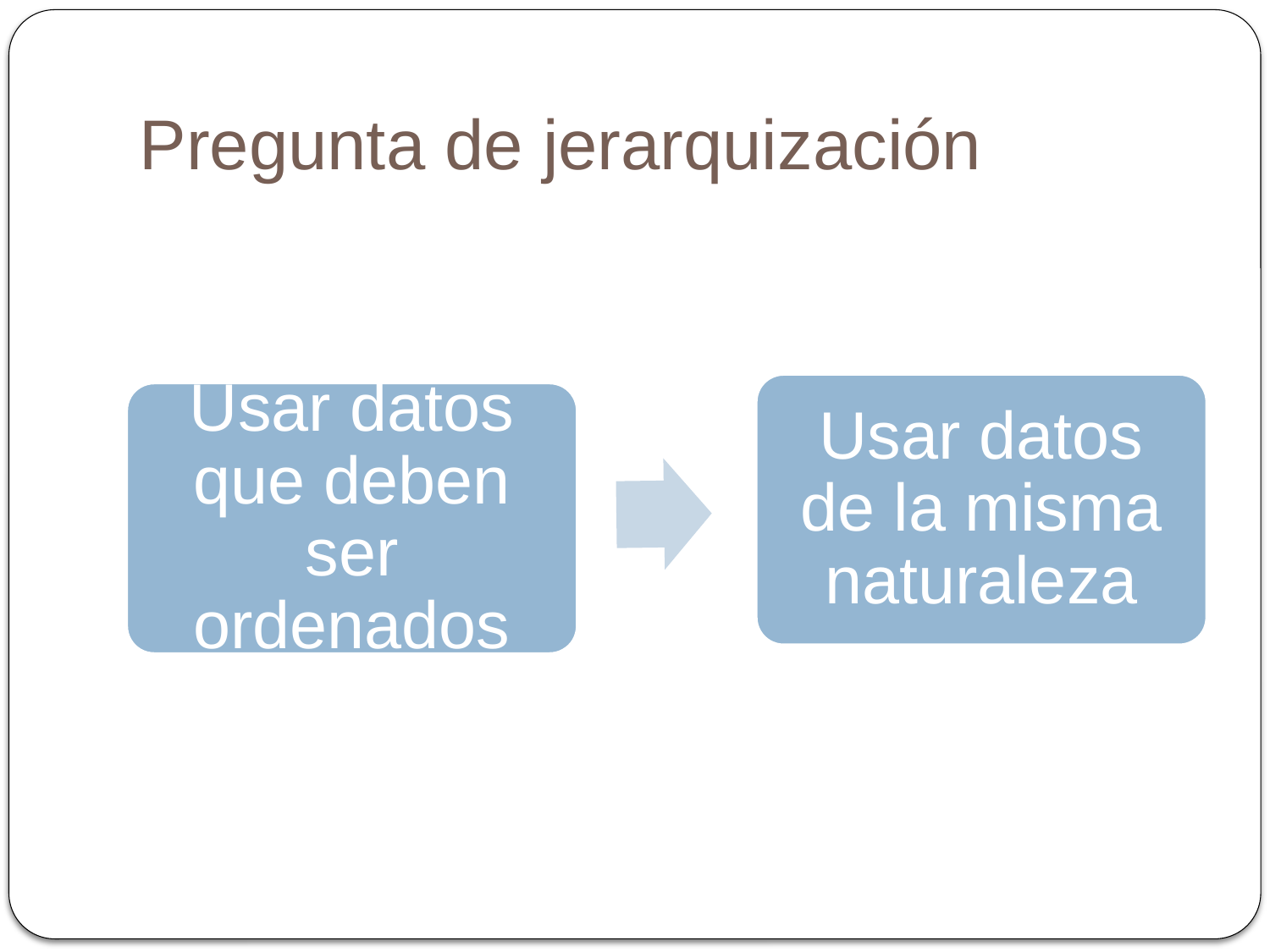

# Pregunta de jerarquización
Usar datos que deben ser ordenados

Usar datos de la misma naturaleza